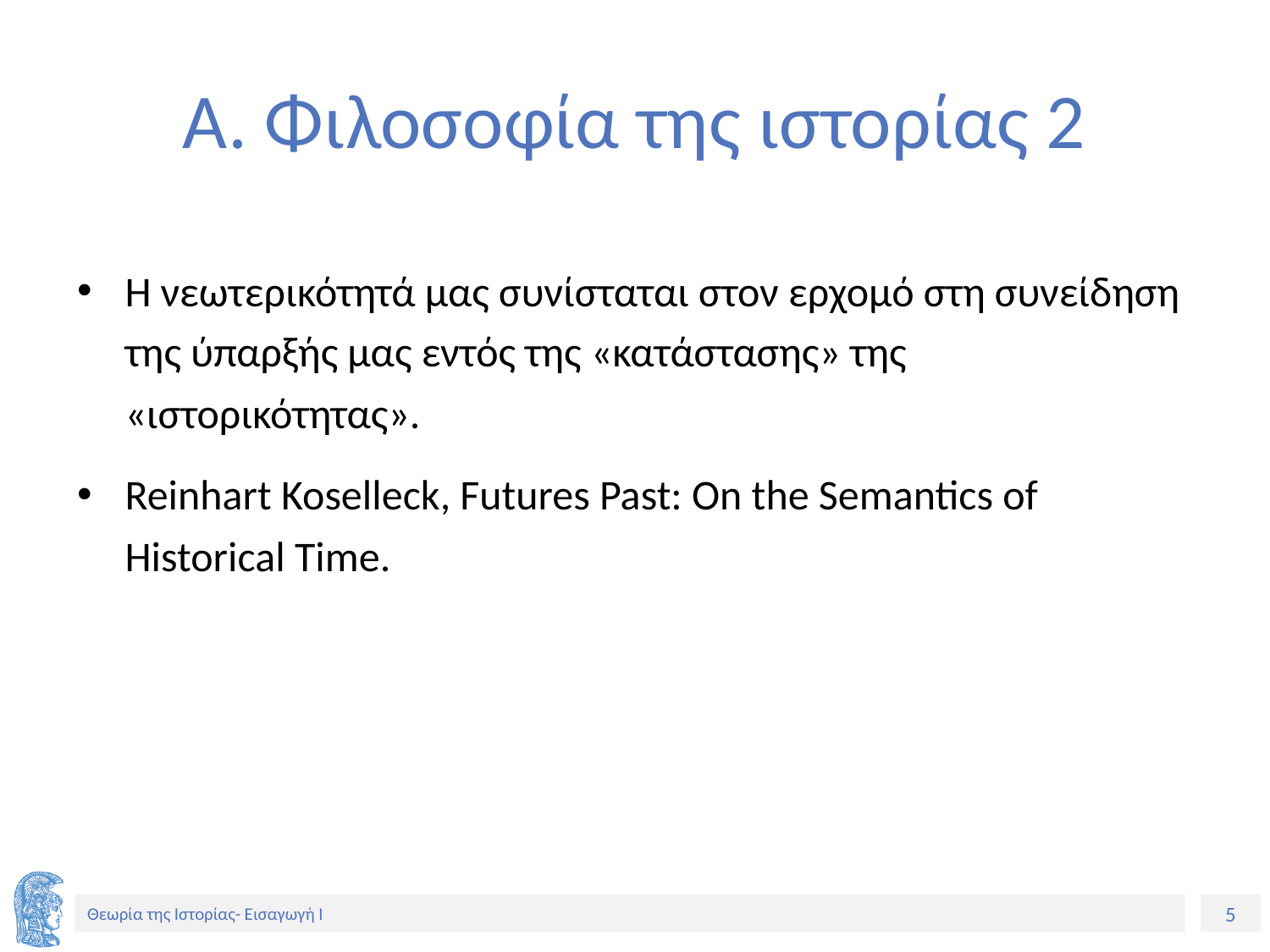

# Α. Φιλοσοφία της ιστορίας 2
Η νεωτερικότητά μας συνίσταται στον ερχομό στη συνείδηση της ύπαρξής μας εντός της «κατάστασης» της «ιστορικότητας».
Reinhart Koselleck, Futures Past: On the Semantics of Historical Time.